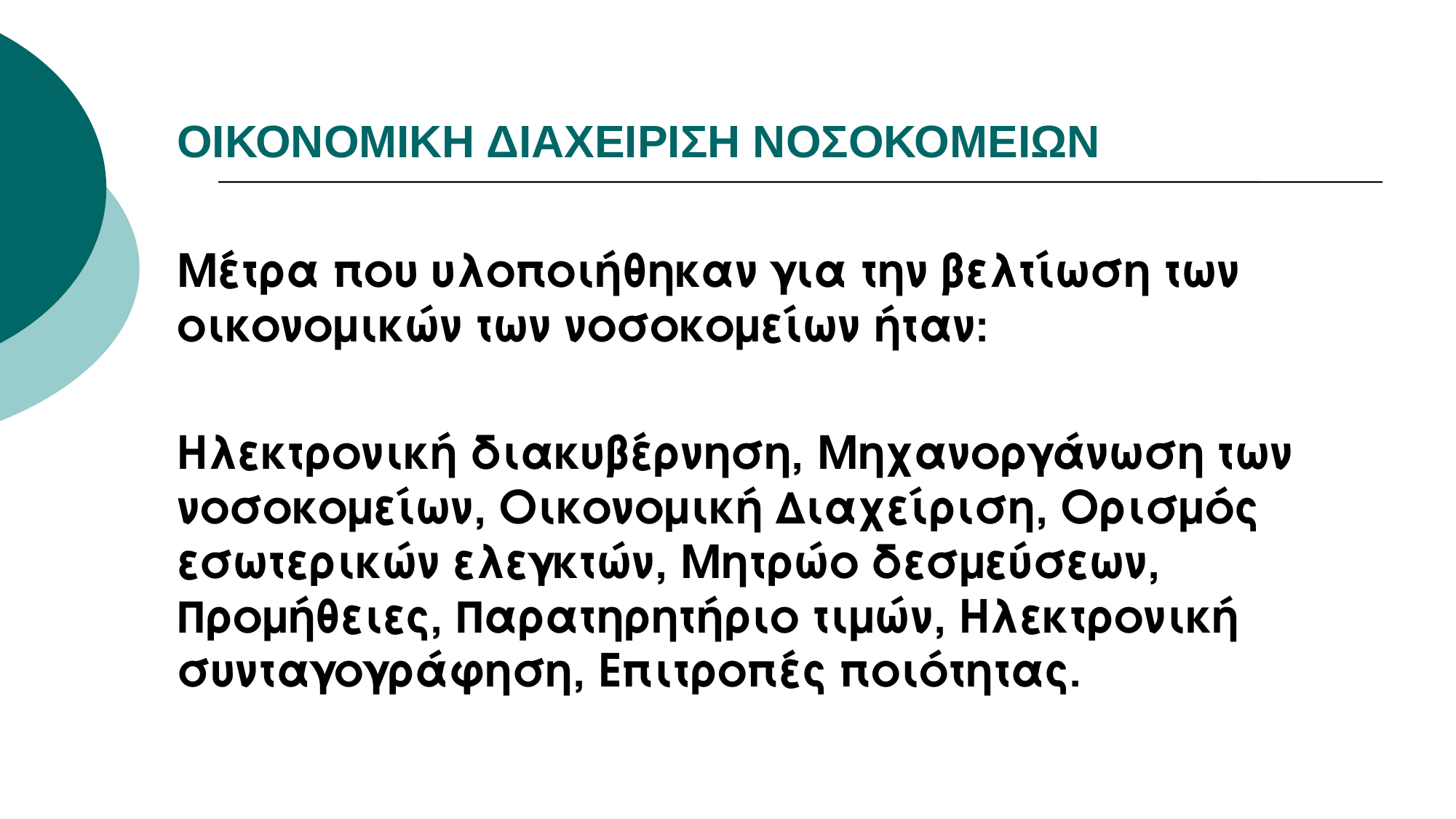

# ΟΙΚΟΝΟΜΙΚΗ ΔΙΑΧΕΙΡΙΣΗ ΝΟΣΟΚΟΜΕΙΩΝ

Μέτρα που υλοποιήθηκαν για την βελτίωση των οικονομικών των νοσοκομείων ήταν:

Ηλεκτρονική διακυβέρνηση, Μηχανοργάνωση των νοσοκομείων, Οικονομική Διαχείριση, Ορισμός εσωτερικών ελεγκτών, Μητρώο δεσμεύσεων, Προμήθειες, Παρατηρητήριο τιμών, Ηλεκτρονική συνταγογράφηση, Επιτροπές ποιότητας.